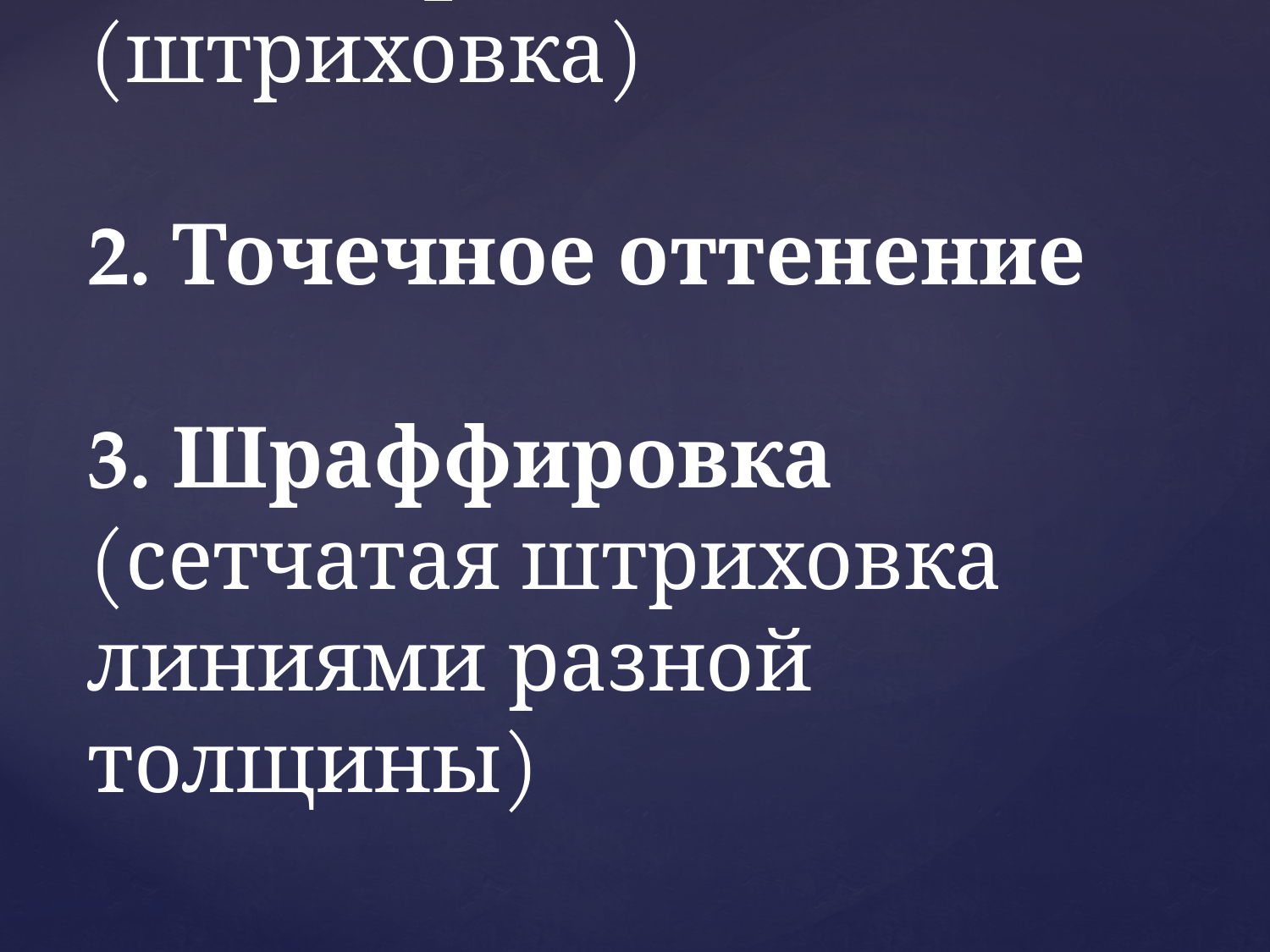

# 1. Шатировка (штриховка) 2. Точечное оттенение 3. Шраффировка (сетчатая штриховка линиями разной толщины)